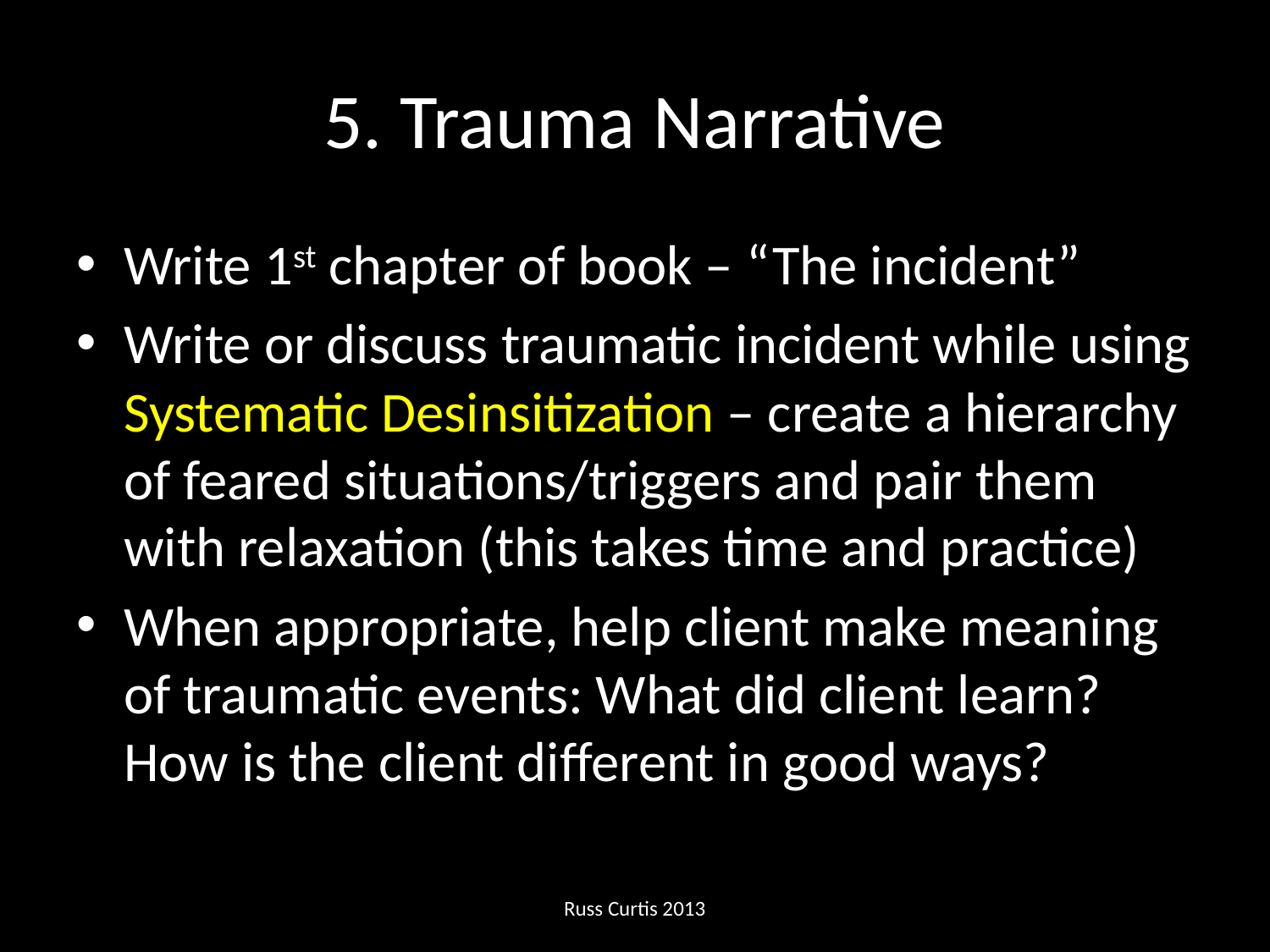

# 5. Trauma Narrative
Write 1st chapter of book – “The incident”
Write or discuss traumatic incident while using Systematic Desinsitization – create a hierarchy of feared situations/triggers and pair them with relaxation (this takes time and practice)
When appropriate, help client make meaning of traumatic events: What did client learn? How is the client different in good ways?
Russ Curtis 2013